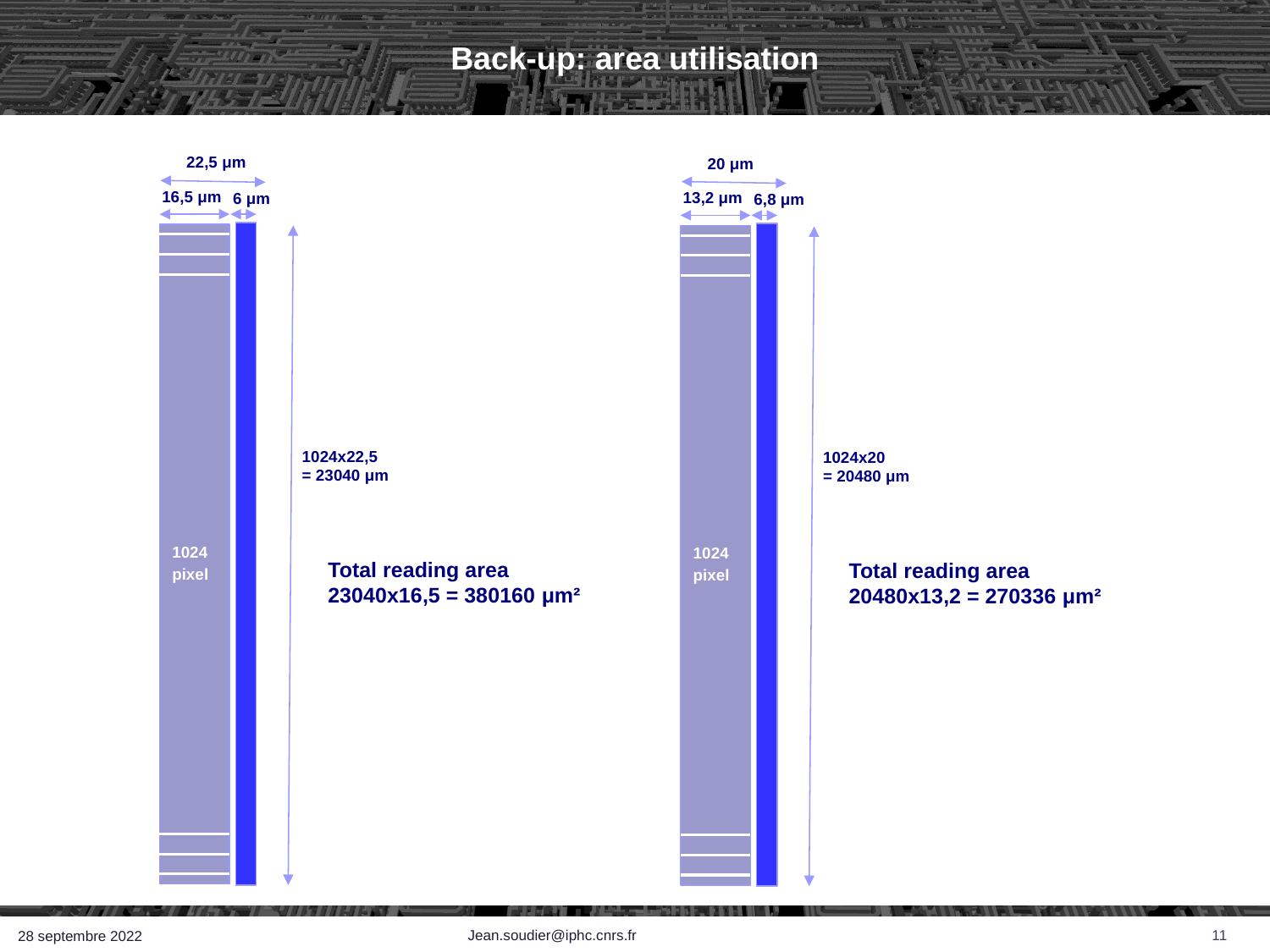

# Back-up: area utilisation
22,5 μm
16,5 μm
6 μm

1024
pixel
1024x22,5
= 23040 μm
Total reading area
23040x16,5 = 380160 μm²
20 μm
13,2 μm
6,8 μm

1024
pixel
1024x20
= 20480 μm
Total reading area
20480x13,2 = 270336 μm²
Jean.soudier@iphc.cnrs.fr
11
28 septembre 2022